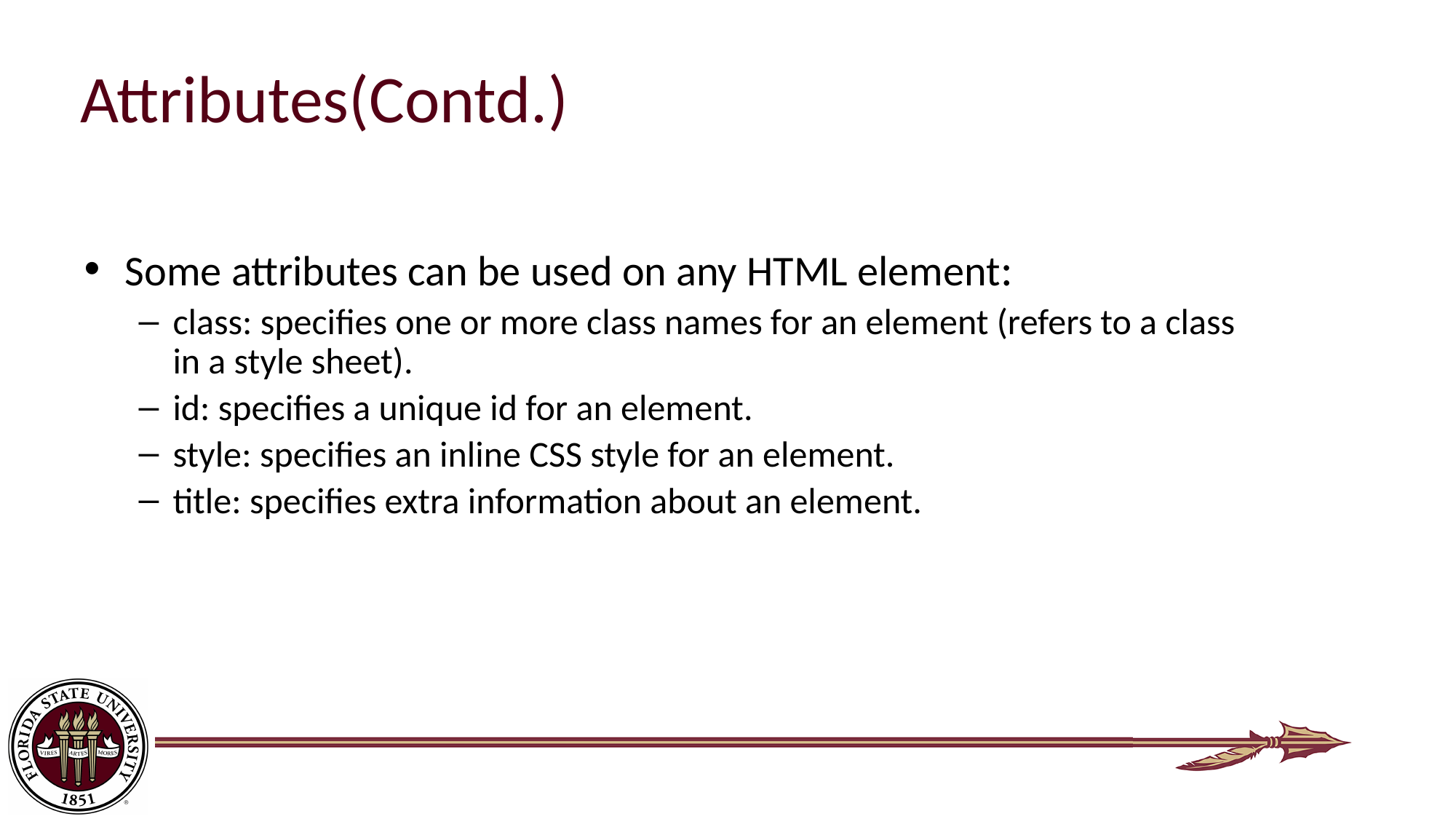

Attributes(Contd.)
Some attributes can be used on any HTML element:
class: specifies one or more class names for an element (refers to a class in a style sheet).
id: specifies a unique id for an element.
style: specifies an inline CSS style for an element.
title: specifies extra information about an element.